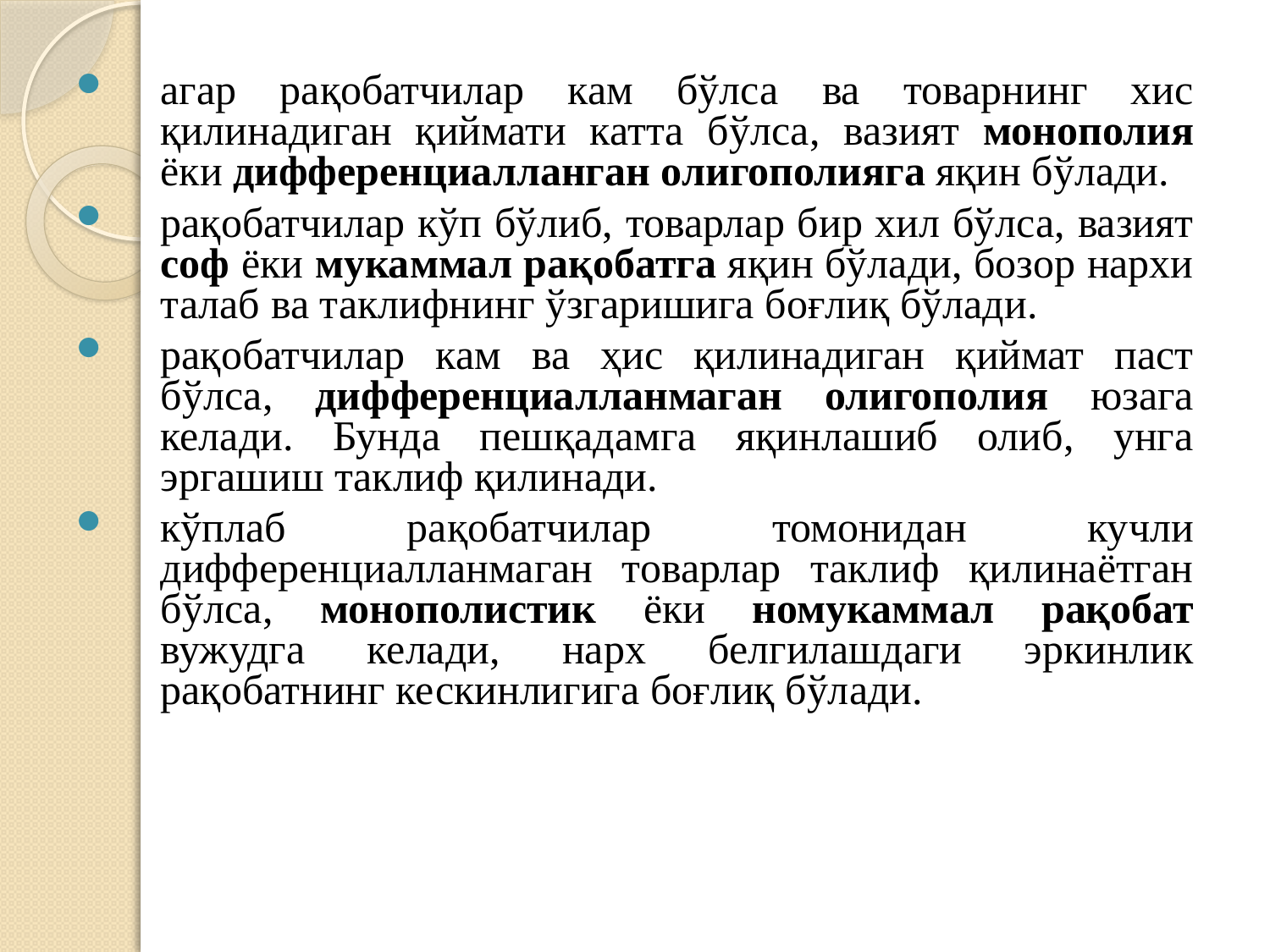

агар рақобатчилар кам бўлса ва товарнинг хис қилинадиган қиймати катта бўлса, вазият монополия ёки дифференциалланган олигополияга яқин бўлади.
рақобатчилар кўп бўлиб, товарлар бир хил бўлса, вазият соф ёки мукаммал рақобатга яқин бўлади, бозор нархи талаб ва таклифнинг ўзгаришига боғлиқ бўлади.
рақобатчилар кам ва ҳис қилинадиган қиймат паст бўлса, дифференциалланмаган олигополия юзага келади. Бунда пешқадамга яқинлашиб олиб, унга эргашиш таклиф қилинади.
кўплаб рақобатчилар томонидан кучли дифференциалланмаган товарлар таклиф қилинаётган бўлса, монополистик ёки номукаммал рақобат вужудга келади, нарх белгилашдаги эркинлик рақобатнинг кескинлигига боғлиқ бўлади.